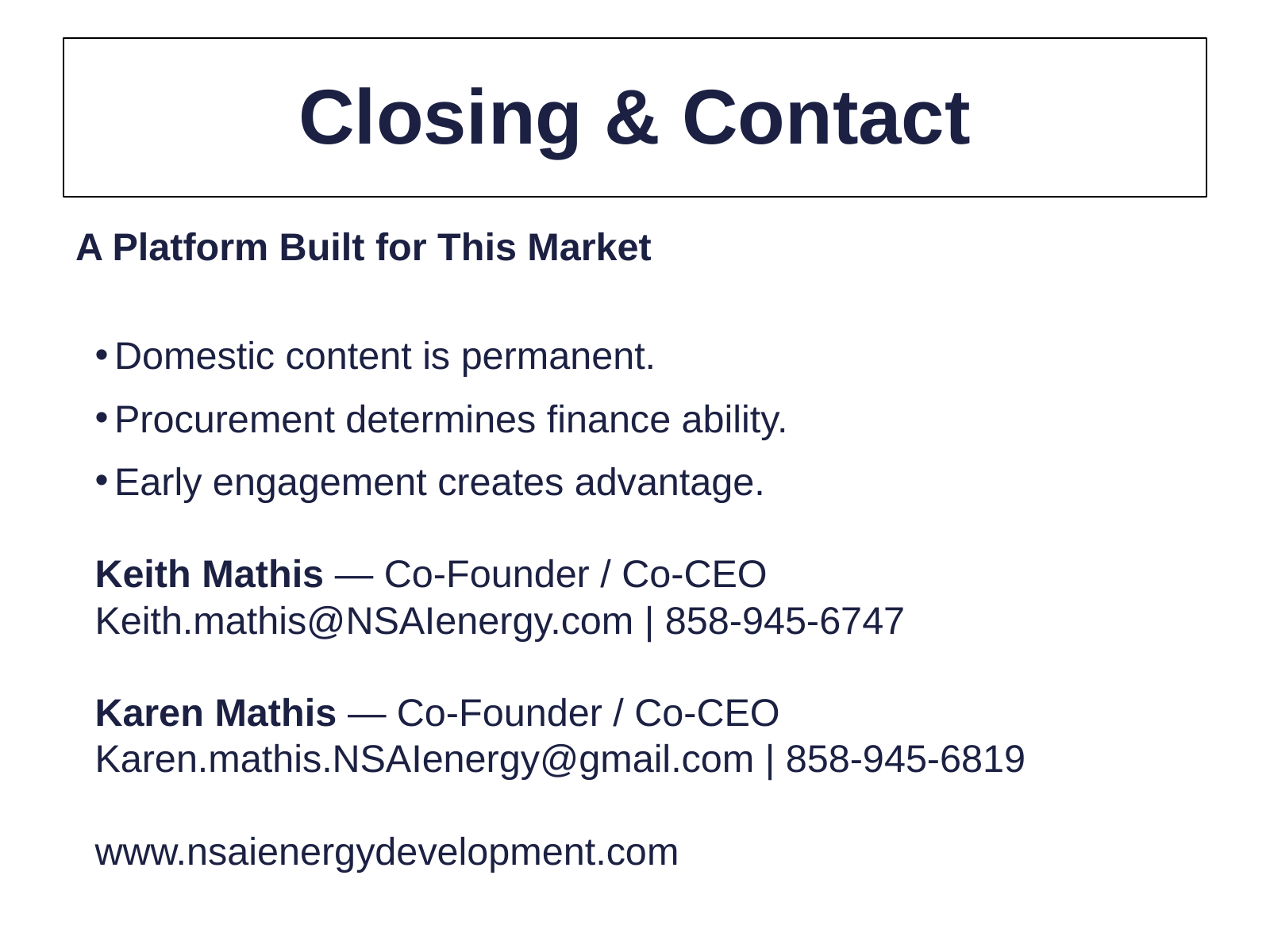

Closing & Contact
A Platform Built for This Market

Domestic content is permanent.
Procurement determines finance ability.
Early engagement creates advantage.

Keith Mathis — Co-Founder / Co-CEO
Keith.mathis@NSAIenergy.com | 858-945-6747

Karen Mathis — Co-Founder / Co-CEO
Karen.mathis.NSAIenergy@gmail.com | 858-945-6819

www.nsaienergydevelopment.com